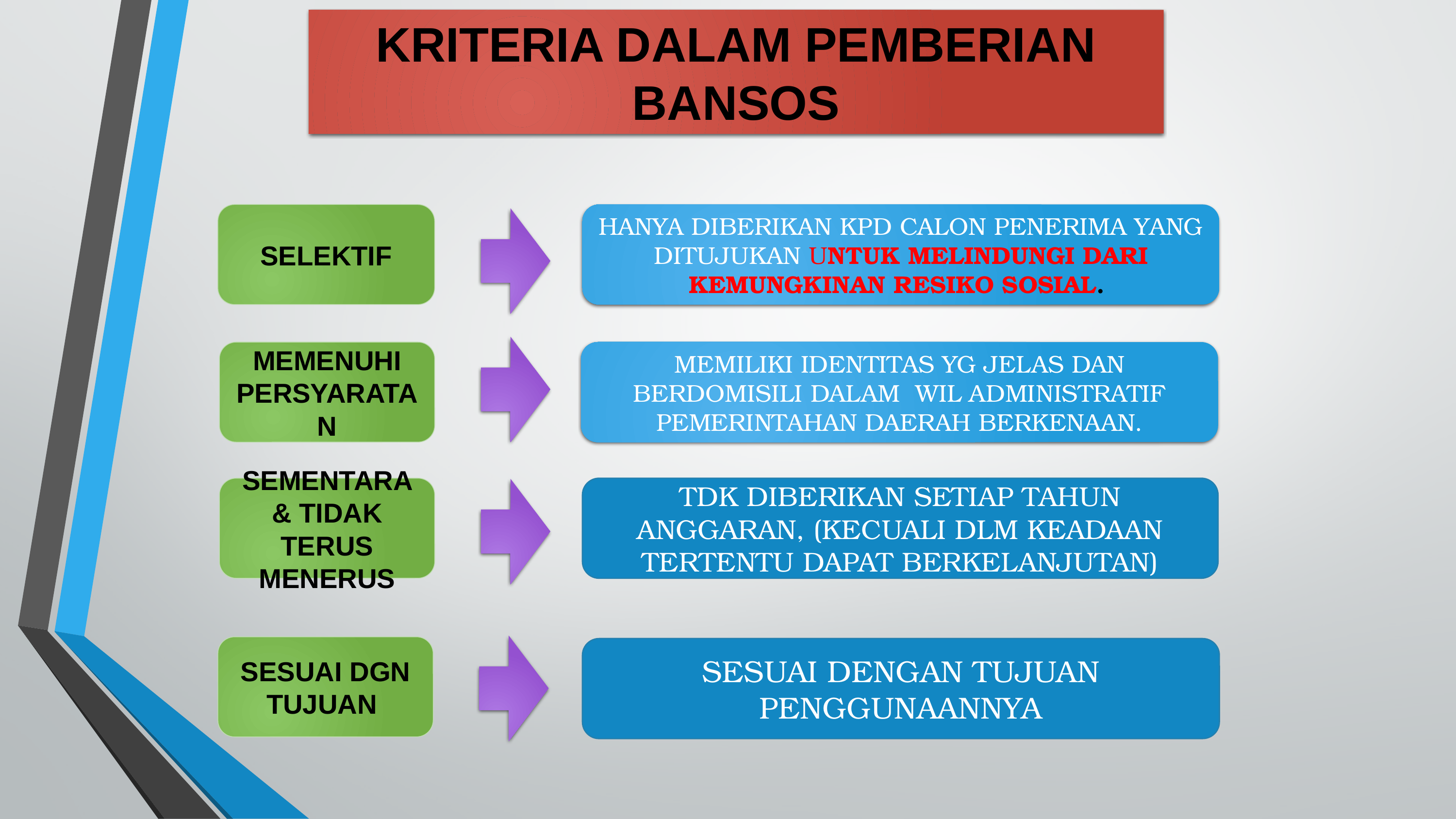

KRITERIA DALAM PEMBERIAN BANSOS
SELEKTIF
hanya diberikan kpD calon penerima yang ditujukan untuk melindungi dari kemungkinan resiko sosial.

MEMENUHI PERSYARATAN
memiliki identitas yG jelas DAN berdomisili DALAM  wil administratif pemerintahan daerah berkenaan.
sementara & tidak terus menerus
TDK DIBERIKAN SETIAP TAHUN ANGGARAN, (KECUALI DLM KEADAAN TERTENTU DAPAT BERKELANJUTAN)

SESUAI DGN TUJUAN
SESUAI DENGAN TUJUAN PENGGUNAANNYA